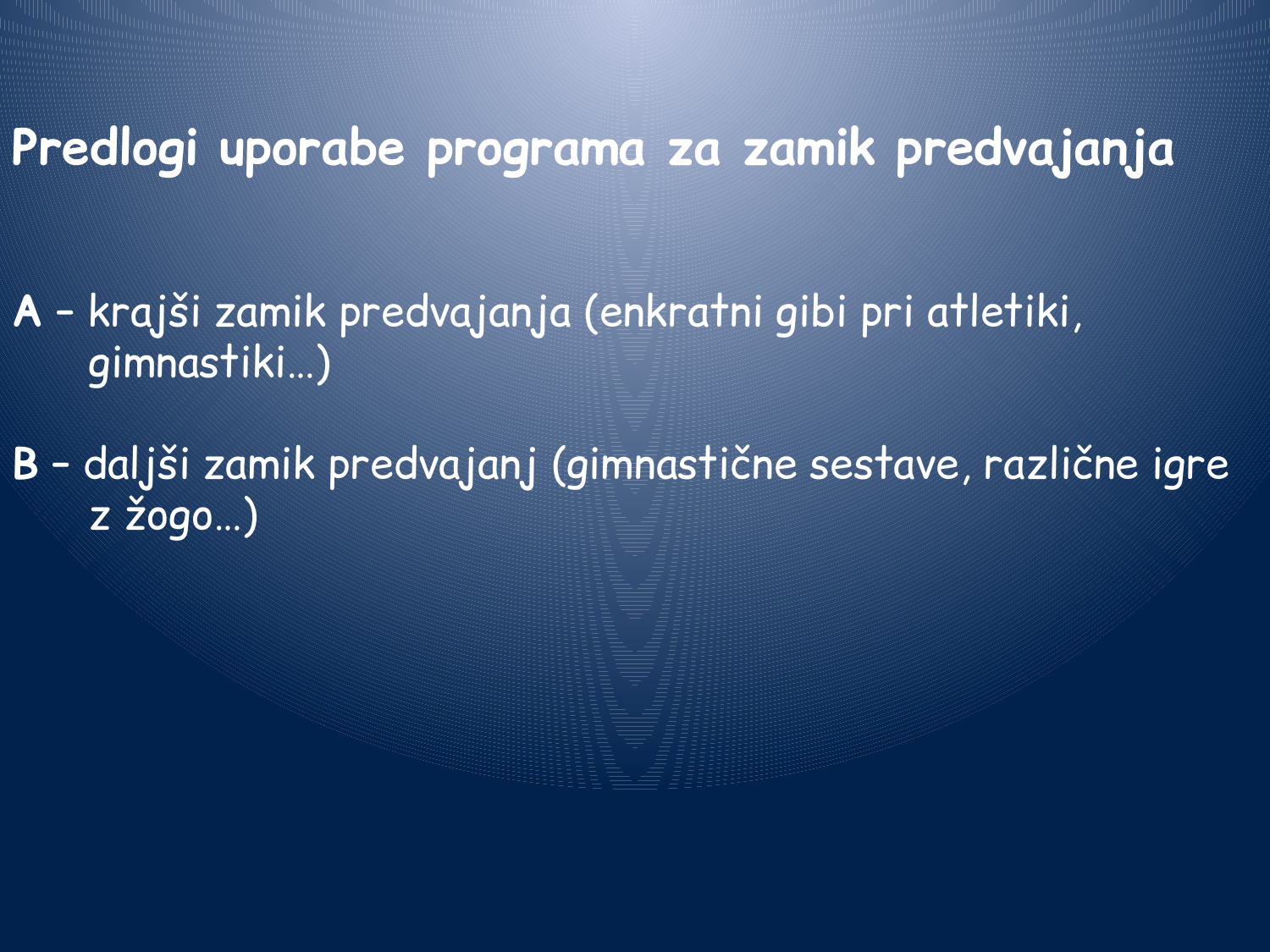

Predlogi uporabe programa za zamik predvajanja
A – krajši zamik predvajanja (enkratni gibi pri atletiki,
      gimnastiki…)

B – daljši zamik predvajanj (gimnastične sestave, različne igre
      z žogo…)